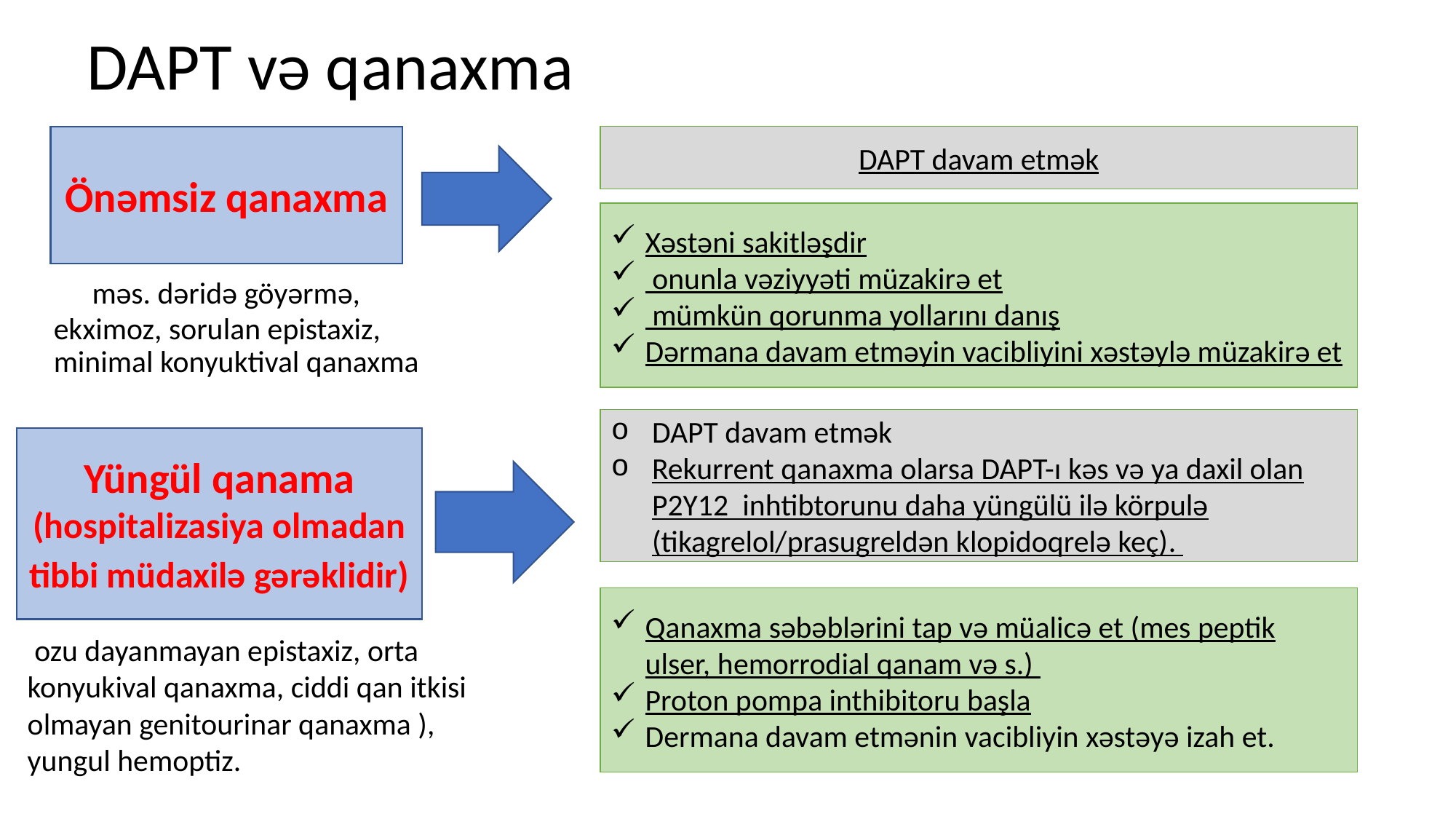

# DAPT və qanaxma
Önəmsiz qanaxma
DAPT davam etmək

Xəstəni sakitləşdir
 onunla vəziyyəti müzakirə et
 mümkün qorunma yollarını danış
Dərmana davam etməyin vacibliyini xəstəylə müzakirə et
    məs. dəridə göyərmə, ekximoz, sorulan epistaxiz, minimal konyuktival qanaxma
DAPT davam etmək
Rekurrent qanaxma olarsa DAPT-ı kəs və ya daxil olan P2Y12  inhtibtorunu daha yüngülü ilə körpulə (tikagrelol/prasugreldən klopidoqrelə keç).
Yüngül qanama (hospitalizasiya olmadan tibbi müdaxilə gərəklidir)

Qanaxma səbəblərini tap və müalicə et (mes peptik ulser, hemorrodial qanam və s.)
Proton pompa inthibitoru başla
Dermana davam etmənin vacibliyin xəstəyə izah et.
 ozu dayanmayan epistaxiz, orta konyukival qanaxma, ciddi qan itkisi olmayan genitourinar qanaxma ), yungul hemoptiz.